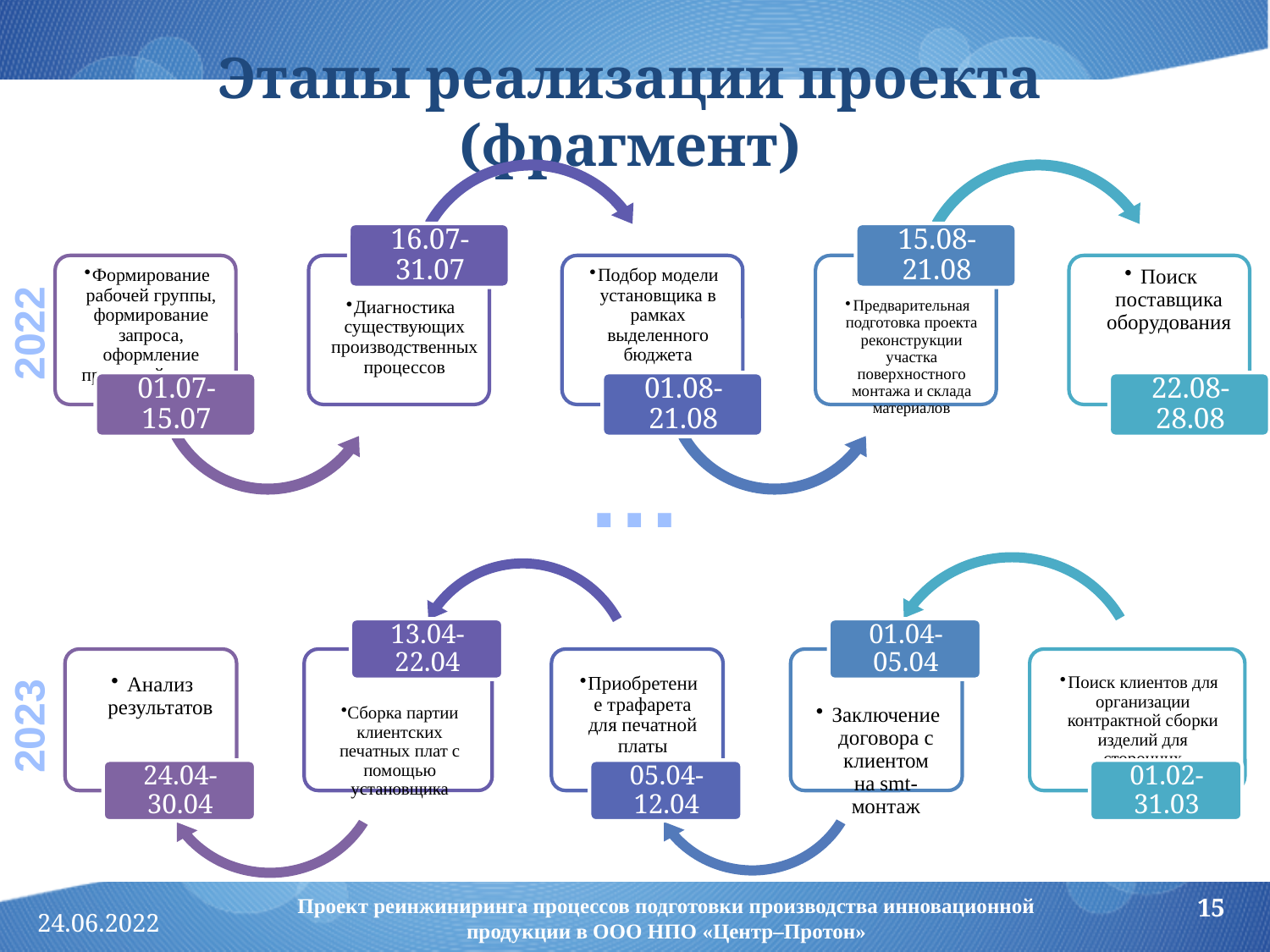

# Этапы реализации проекта (фрагмент)
Формирование рабочей группы, формирование запроса, оформление проектной заявки
01.07-15.07
Диагностика существующих производственных процессов
16.07-31.07
Подбор модели установщика в рамках выделенного бюджета
01.08-21.08
Предварительная подготовка проекта реконструкции участка поверхностного монтажа и склада материалов
15.08-21.08
Поиск поставщика оборудования
22.08-28.08
2022
…
Анализ результатов
24.04-30.04
Сборка партии клиентских печатных плат с помощью установщика
13.04-22.04
Приобретение трафарета для печатной платы клиента
05.04-12.04
Заключение договора с клиентом на smt-монтаж
01.04-05.04
Поиск клиентов для организации контрактной сборки изделий для сторонних заказчиков
01.02-31.03
2023
Проект реинжиниринга процессов подготовки производства инновационной продукции в ООО НПО «Центр–Протон»
15
24.06.2022